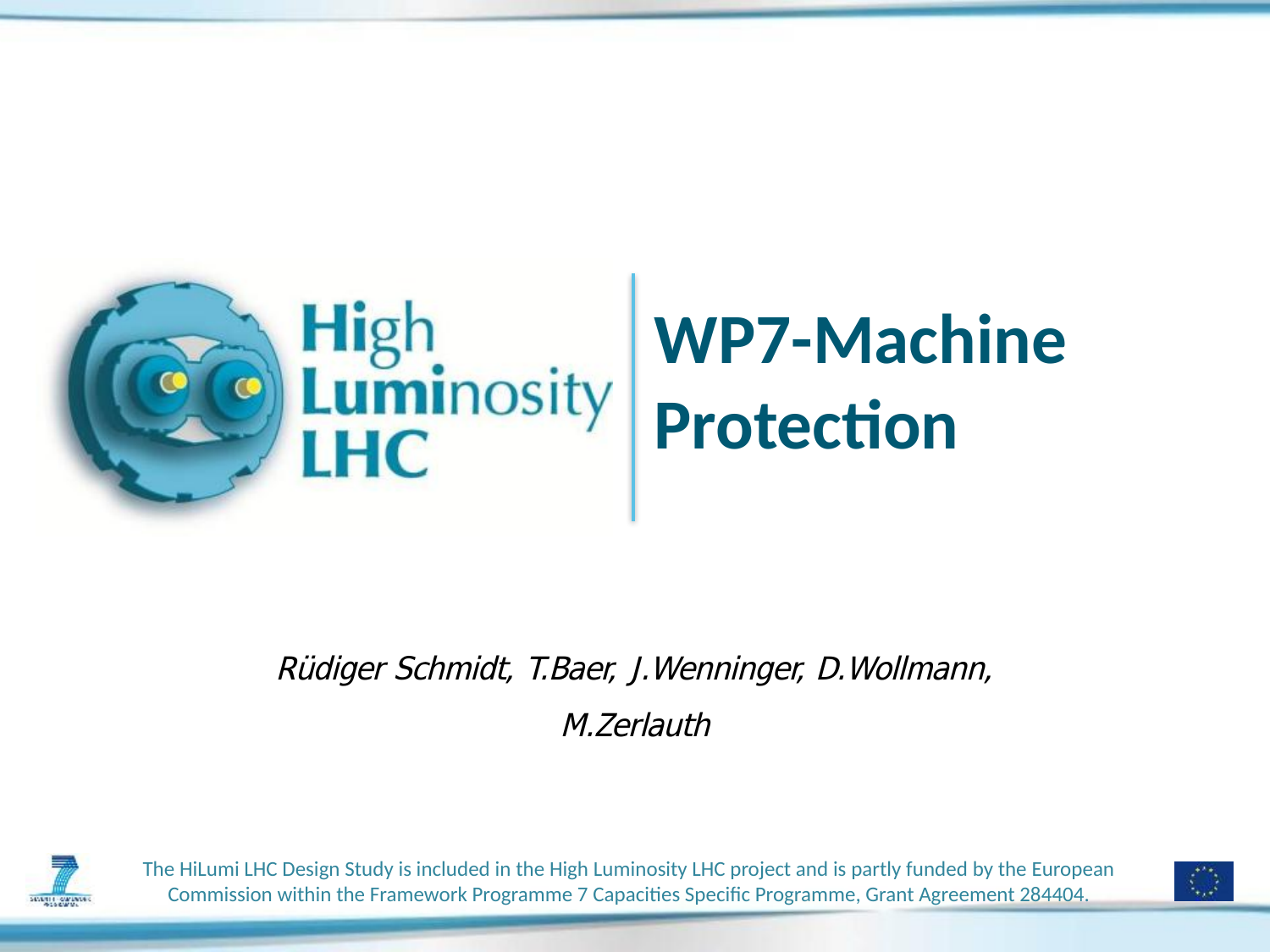

# WP7-Machine Protection
Rüdiger Schmidt, T.Baer, J.Wenninger, D.Wollmann, M.Zerlauth